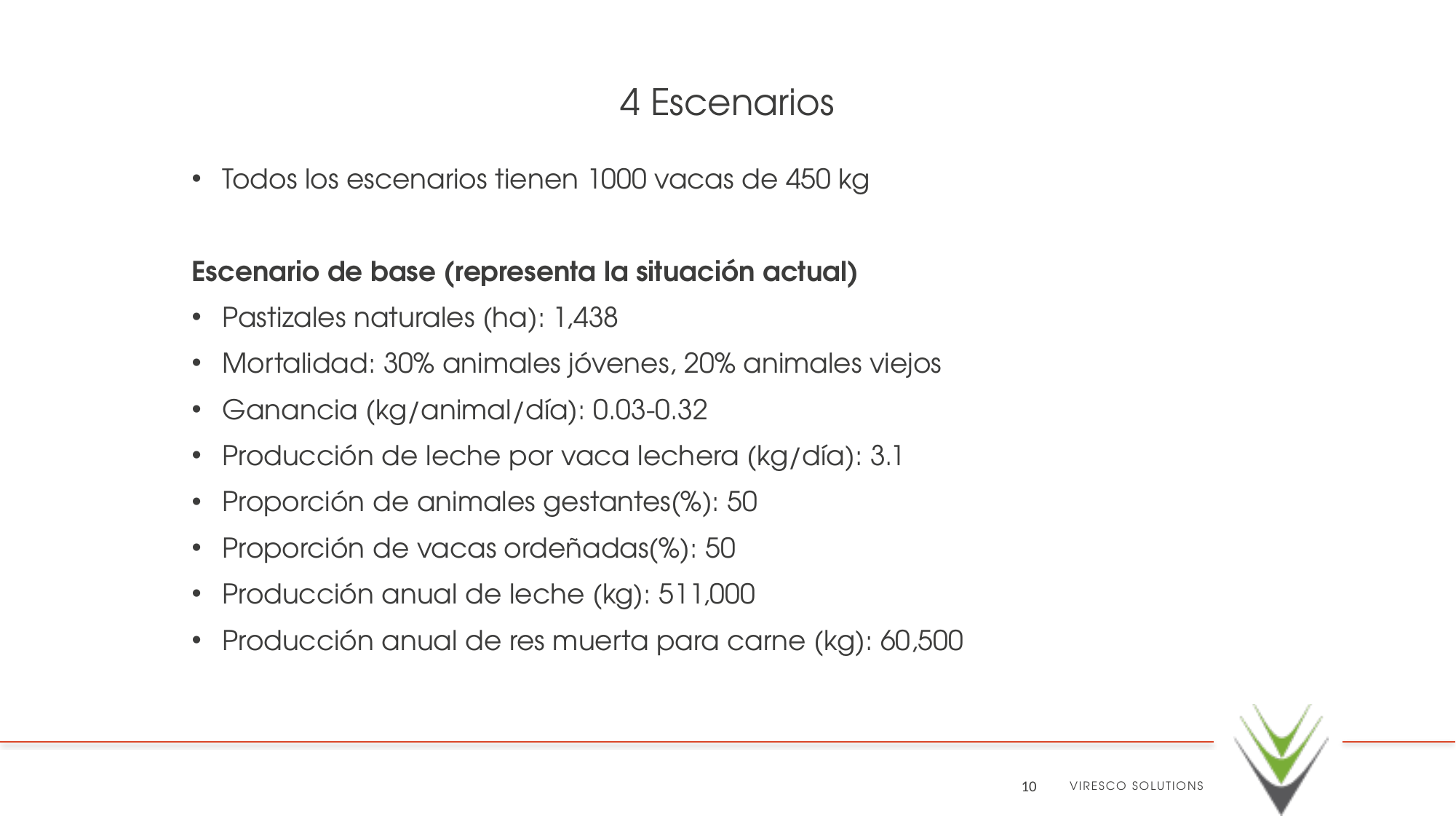

# 4 Escenarios
Todos los escenarios tienen 1000 vacas de 450 kg

Escenario de base (representa la situación actual)
Pastizales naturales (ha): 1,438
Mortalidad: 30% animales jóvenes, 20% animales viejos
Ganancia (kg/animal/día): 0.03-0.32
Producción de leche por vaca lechera (kg/día): 3.1
Proporción de animales gestantes(%): 50
Proporción de vacas ordeñadas(%): 50
Producción anual de leche (kg): 511,000
Producción anual de res muerta para carne (kg): 60,500
VIRESCO SOLUTIONS
10